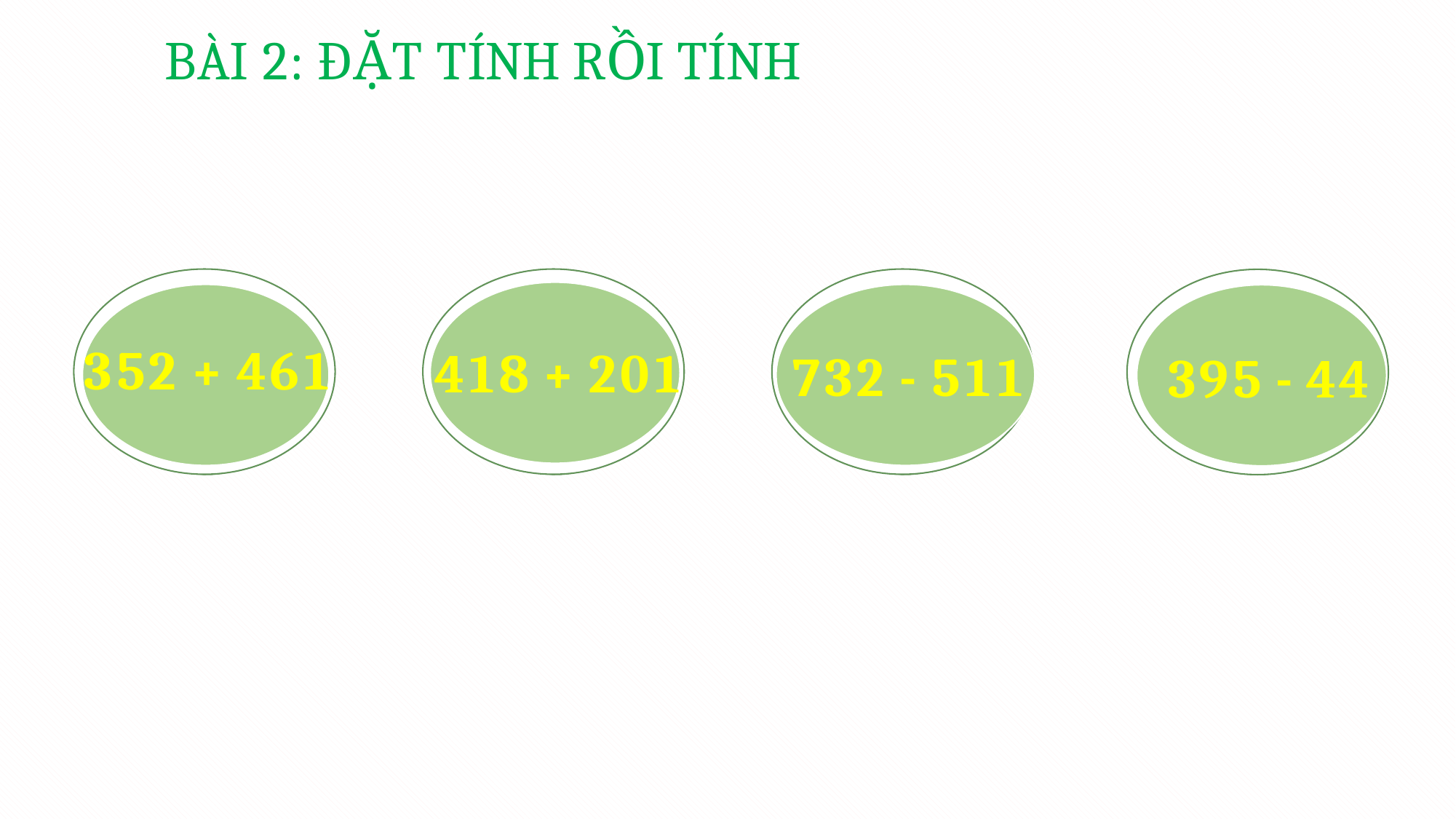

BÀI 2: ĐẶT TÍNH RỒI TÍNH

352 + 461
418 + 201
732 - 511
395 - 44